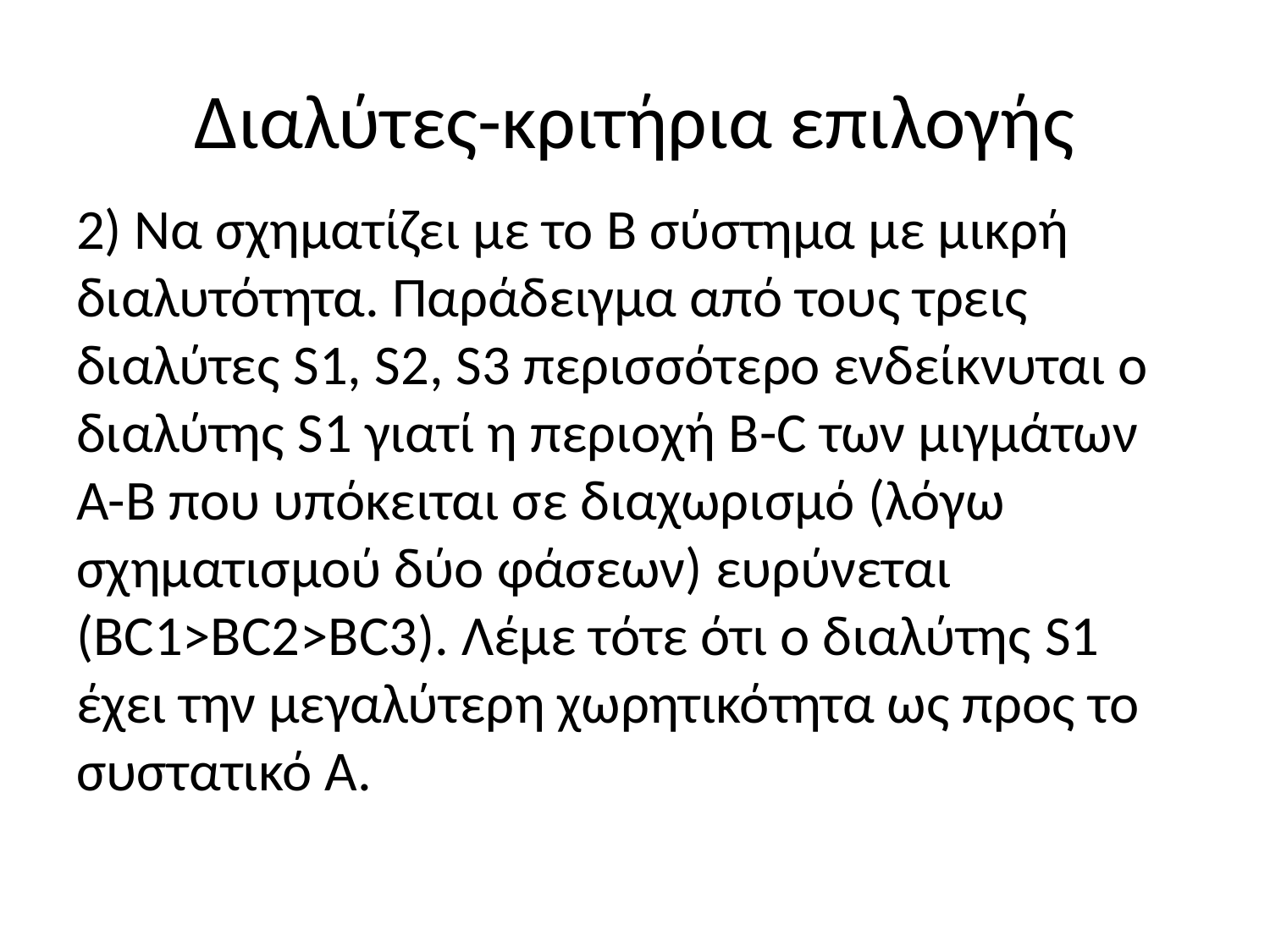

# Διαλύτες-κριτήρια επιλογής
2) Nα σχηματίζει με το Β σύστημα με μικρή διαλυτότητα. Παράδειγμα από τους τρεις διαλύτες S1, S2, S3 περισσότερο ενδείκνυται ο διαλύτης S1 γιατί η περιοχή B-C των μιγμάτων Α-Β που υπόκειται σε διαχωρισμό (λόγω σχηματισμού δύο φάσεων) ευρύνεται (BC1>BC2>BC3). Λέμε τότε ότι ο διαλύτης S1 έχει την μεγαλύτερη χωρητικότητα ως προς το συστατικό Α.